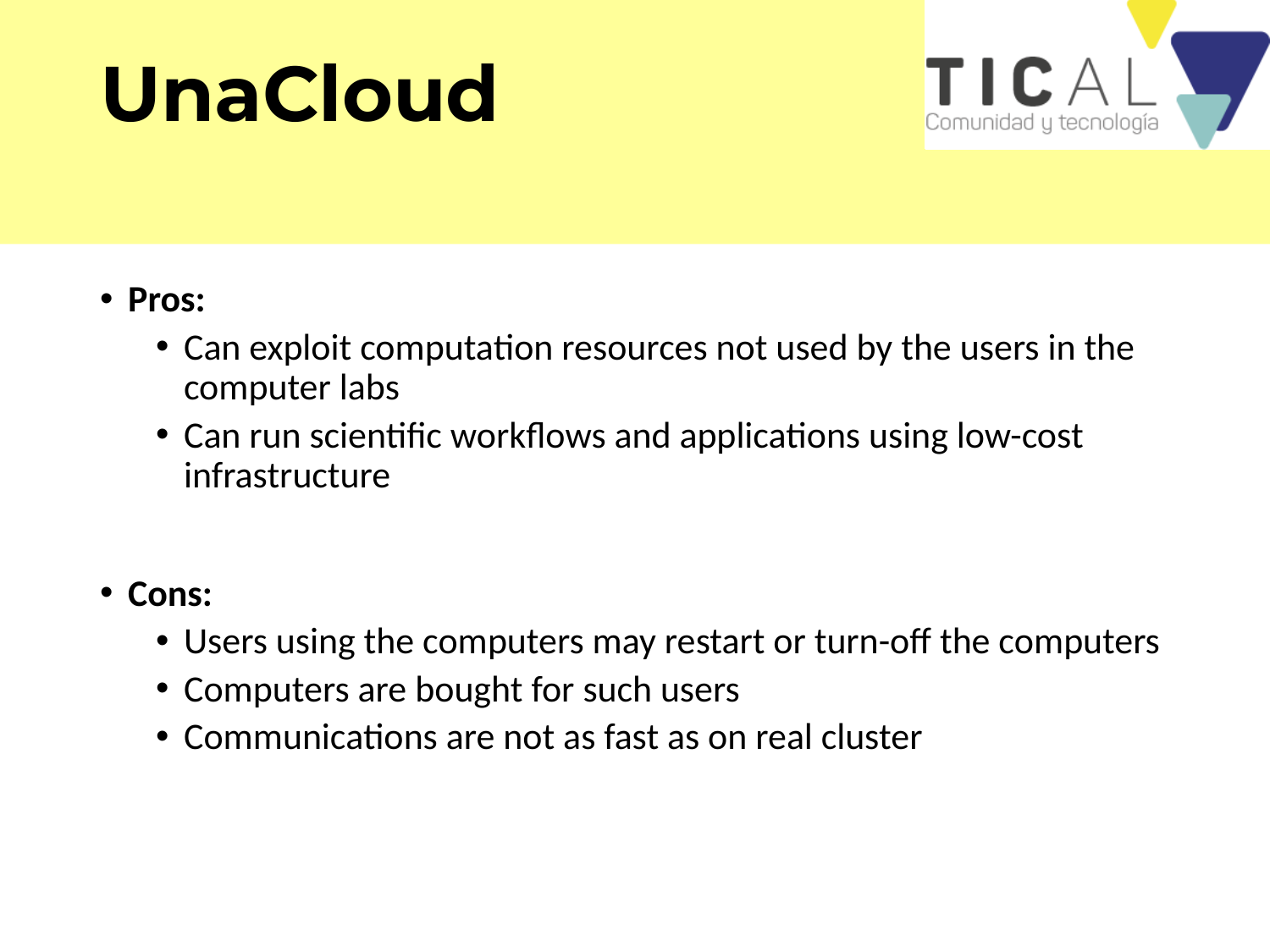

# UnaCloud
Pros:
Can exploit computation resources not used by the users in the computer labs
Can run scientific workflows and applications using low-cost infrastructure

Cons:
Users using the computers may restart or turn-off the computers
Computers are bought for such users
Communications are not as fast as on real cluster